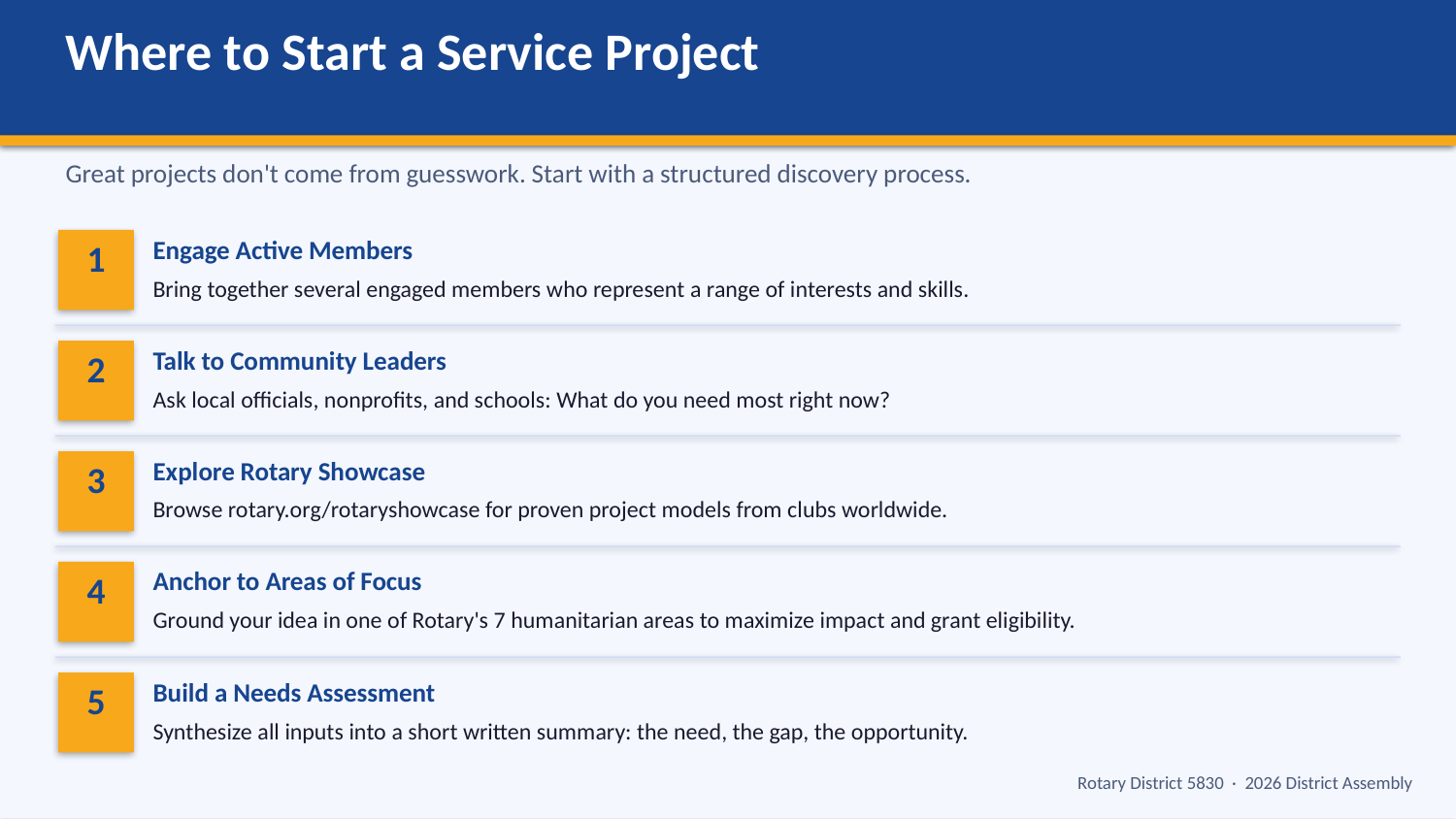

Where to Start a Service Project

Great projects don't come from guesswork. Start with a structured discovery process.

Engage Active Members
1
Bring together several engaged members who represent a range of interests and skills.

Talk to Community Leaders
2
Ask local officials, nonprofits, and schools: What do you need most right now?

Explore Rotary Showcase
3
Browse rotary.org/rotaryshowcase for proven project models from clubs worldwide.

Anchor to Areas of Focus
4
Ground your idea in one of Rotary's 7 humanitarian areas to maximize impact and grant eligibility.

Build a Needs Assessment
5
Synthesize all inputs into a short written summary: the need, the gap, the opportunity.
Rotary District 5830  ·  2026 District Assembly